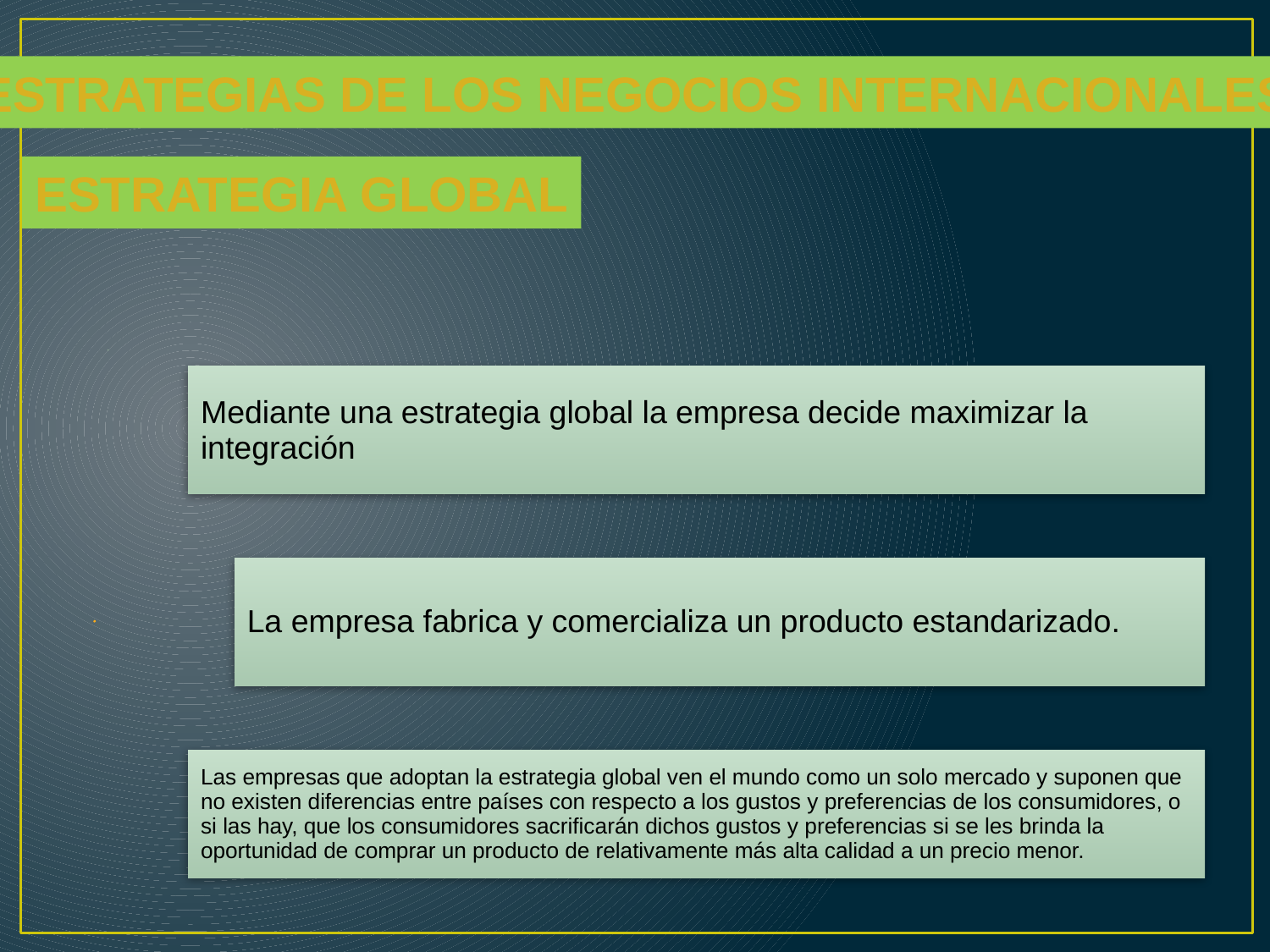

ESTRATEGIAS DE LOS NEGOCIOS INTERNACIONALES
Estrategia global
Mediante una estrategia global la empresa decide maximizar la integración
La empresa fabrica y comercializa un producto estandarizado.
Las empresas que adoptan la estrategia global ven el mundo como un solo mercado y suponen que no existen diferencias entre países con respecto a los gustos y preferencias de los consumidores, o si las hay, que los consumidores sacrificarán dichos gustos y preferencias si se les brinda la oportunidad de comprar un producto de relativamente más alta calidad a un precio menor.